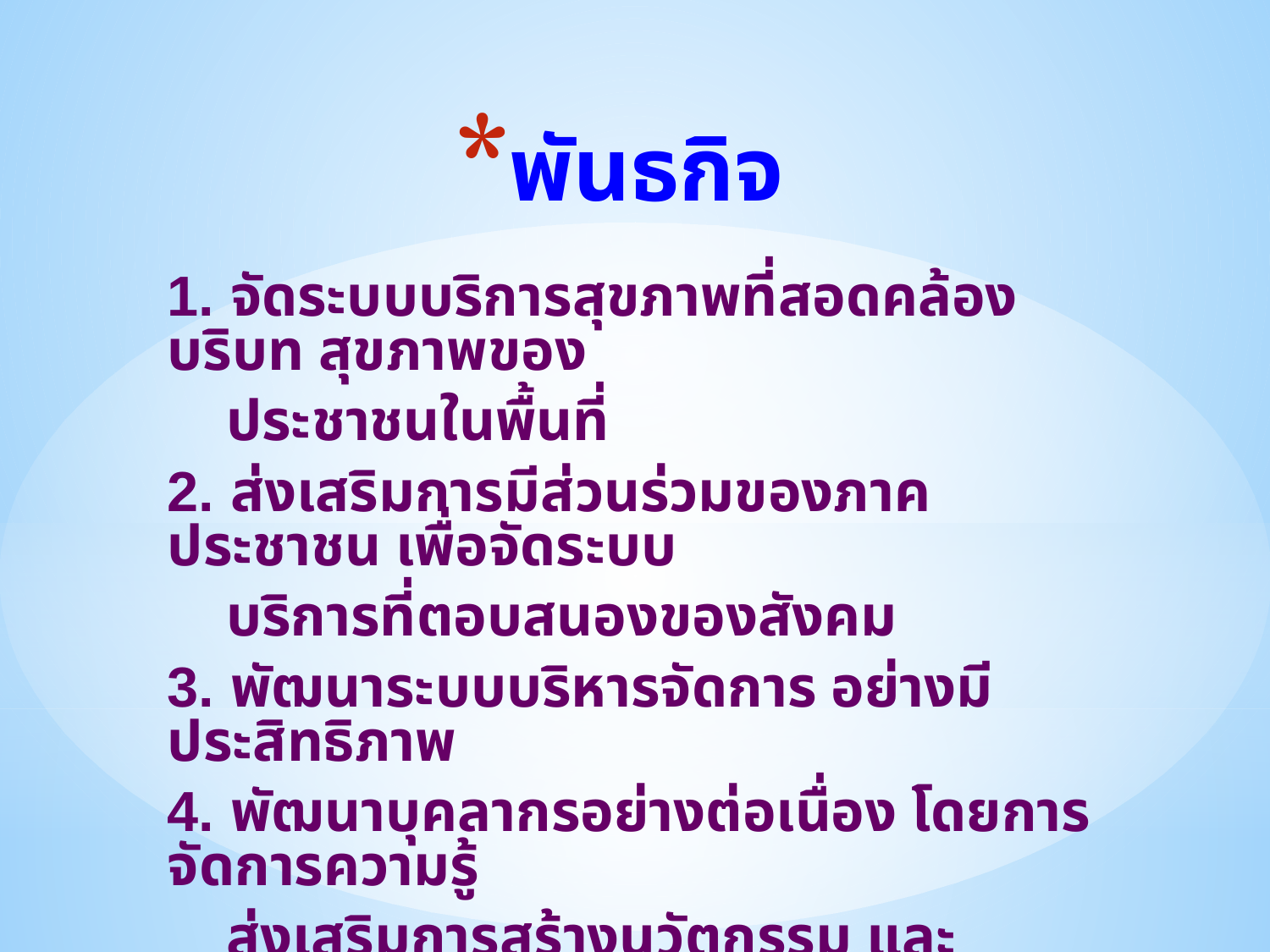

# พันธกิจ
1. จัดระบบบริการสุขภาพที่สอดคล้องบริบท สุขภาพของ
    ประชาชนในพื้นที่
2. ส่งเสริมการมีส่วนร่วมของภาคประชาชน เพื่อจัดระบบ
    บริการที่ตอบสนองของสังคม
3. พัฒนาระบบบริหารจัดการ อย่างมีประสิทธิภาพ
4. พัฒนาบุคลากรอย่างต่อเนื่อง โดยการจัดการความรู้
    ส่งเสริมการสร้างนวัตกรรม และวัฒนธรรมองค์กรที่ดี